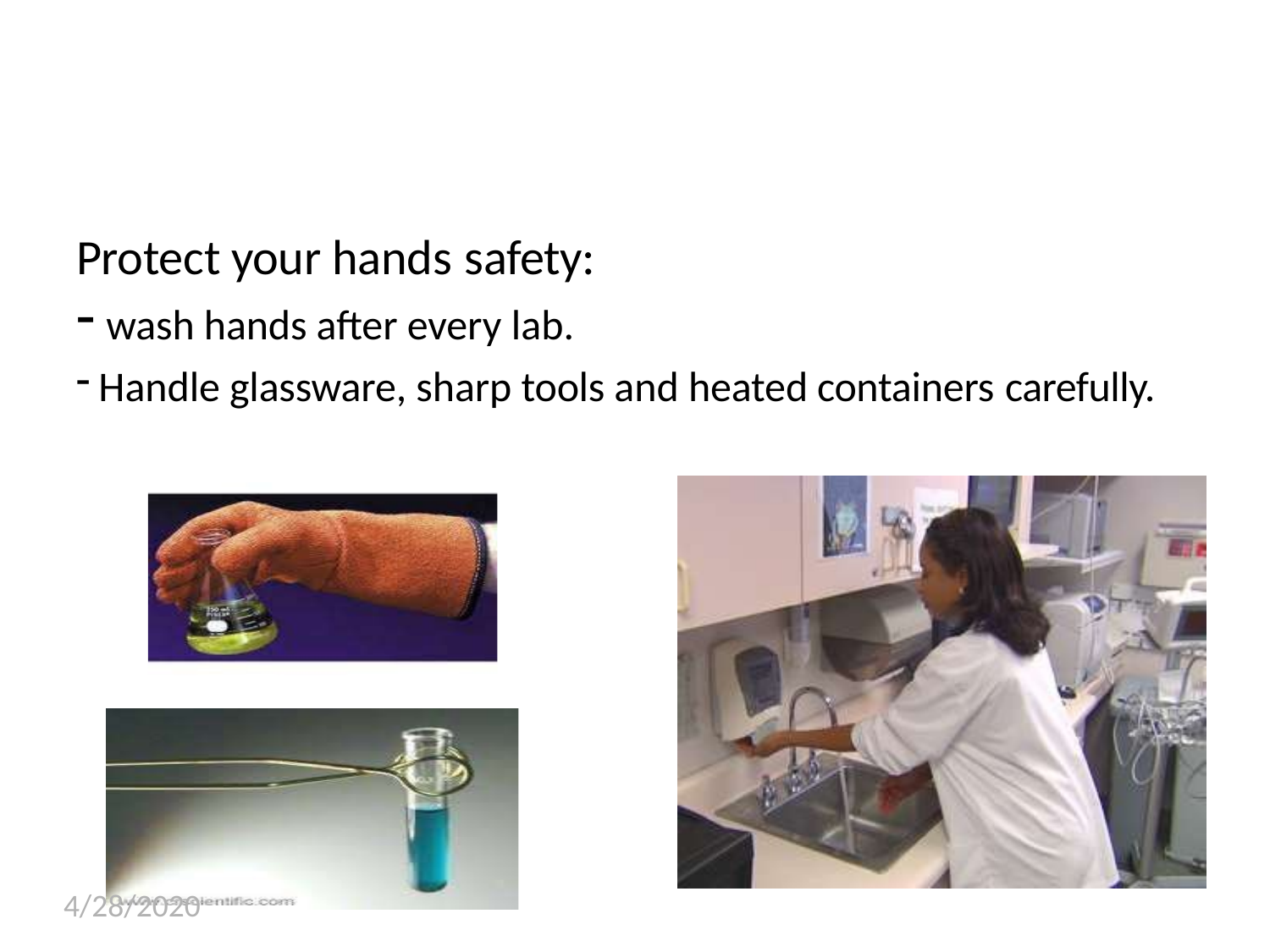

Protect your hands safety:
wash hands after every lab.
Handle glassware, sharp tools and heated containers carefully.

4/28/2020
27